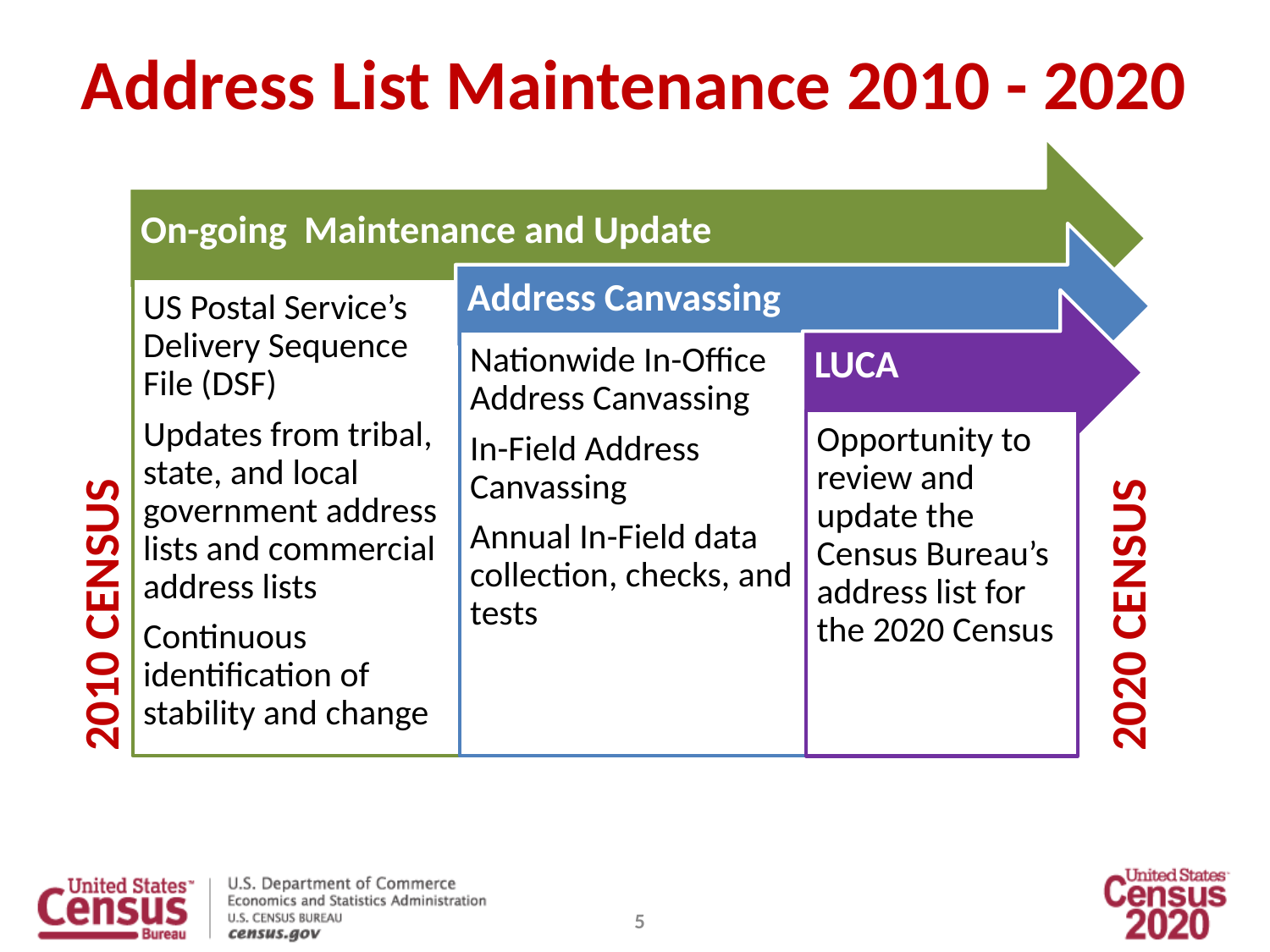

# Address List Maintenance 2010 - 2020
On-going  Maintenance and Update
US Postal Service’s Delivery Sequence File (DSF)
Updates from tribal, state, and local government address lists and commercial address lists
Continuous identification of stability and change
Address Canvassing
Nationwide In-Office Address Canvassing
In-Field Address Canvassing
Annual In-Field data collection, checks, and tests
LUCA
Opportunity to review and update the Census Bureau’s address list for the 2020 Census
2020 Census
2010 Census
5